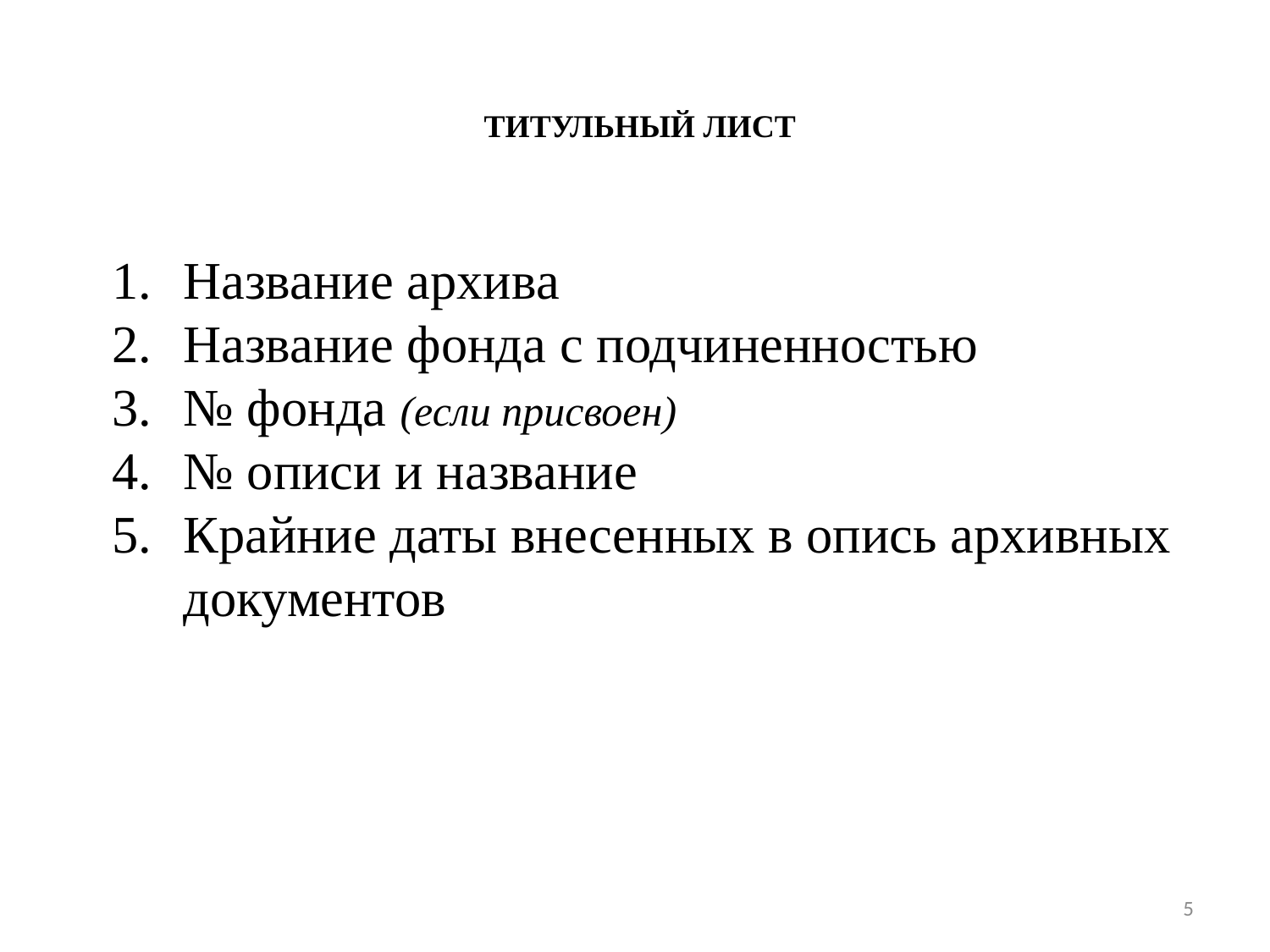

ТИТУЛЬНЫЙ ЛИСТ
Название архива
Название фонда с подчиненностью
№ фонда (если присвоен)
№ описи и название
Крайние даты внесенных в опись архивных документов

5